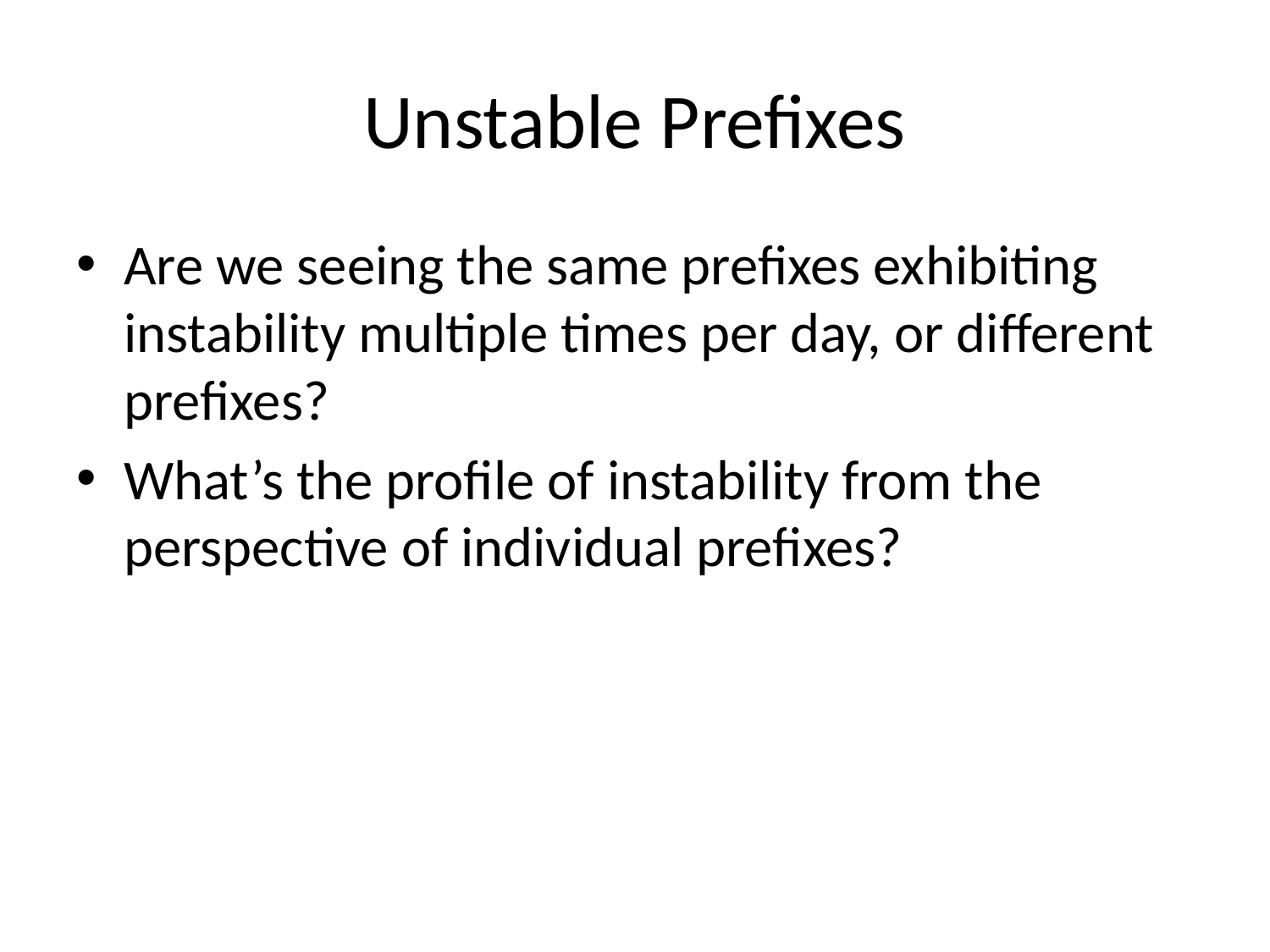

# Unstable Prefixes
Are we seeing the same prefixes exhibiting instability multiple times per day, or different prefixes?
What’s the profile of instability from the perspective of individual prefixes?